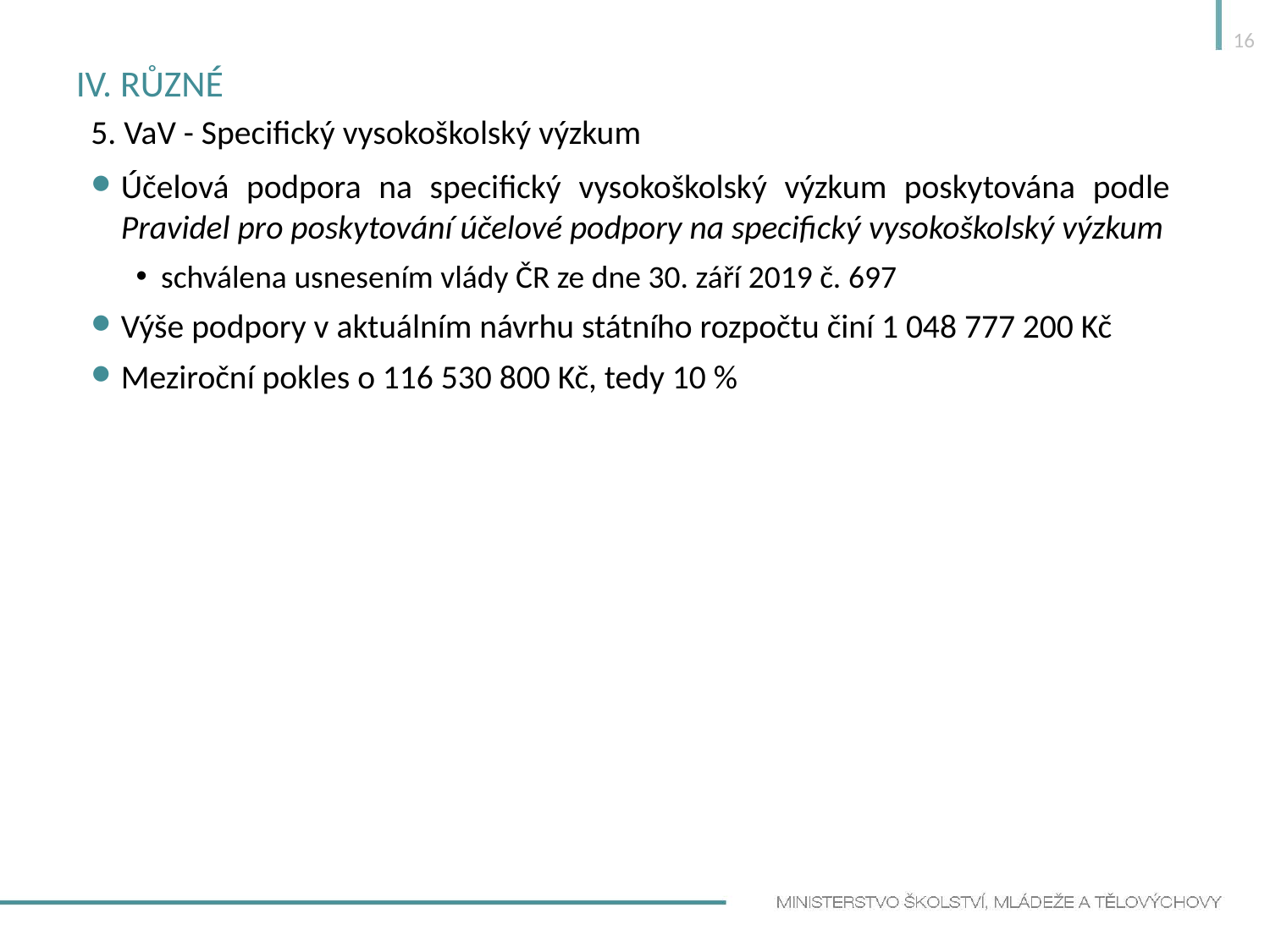

16
# IV. Různé
5. VaV - Specifický vysokoškolský výzkum
Účelová podpora na specifický vysokoškolský výzkum poskytována podle Pravidel pro poskytování účelové podpory na specifický vysokoškolský výzkum
schválena usnesením vlády ČR ze dne 30. září 2019 č. 697
Výše podpory v aktuálním návrhu státního rozpočtu činí 1 048 777 200 Kč
Meziroční pokles o 116 530 800 Kč, tedy 10 %